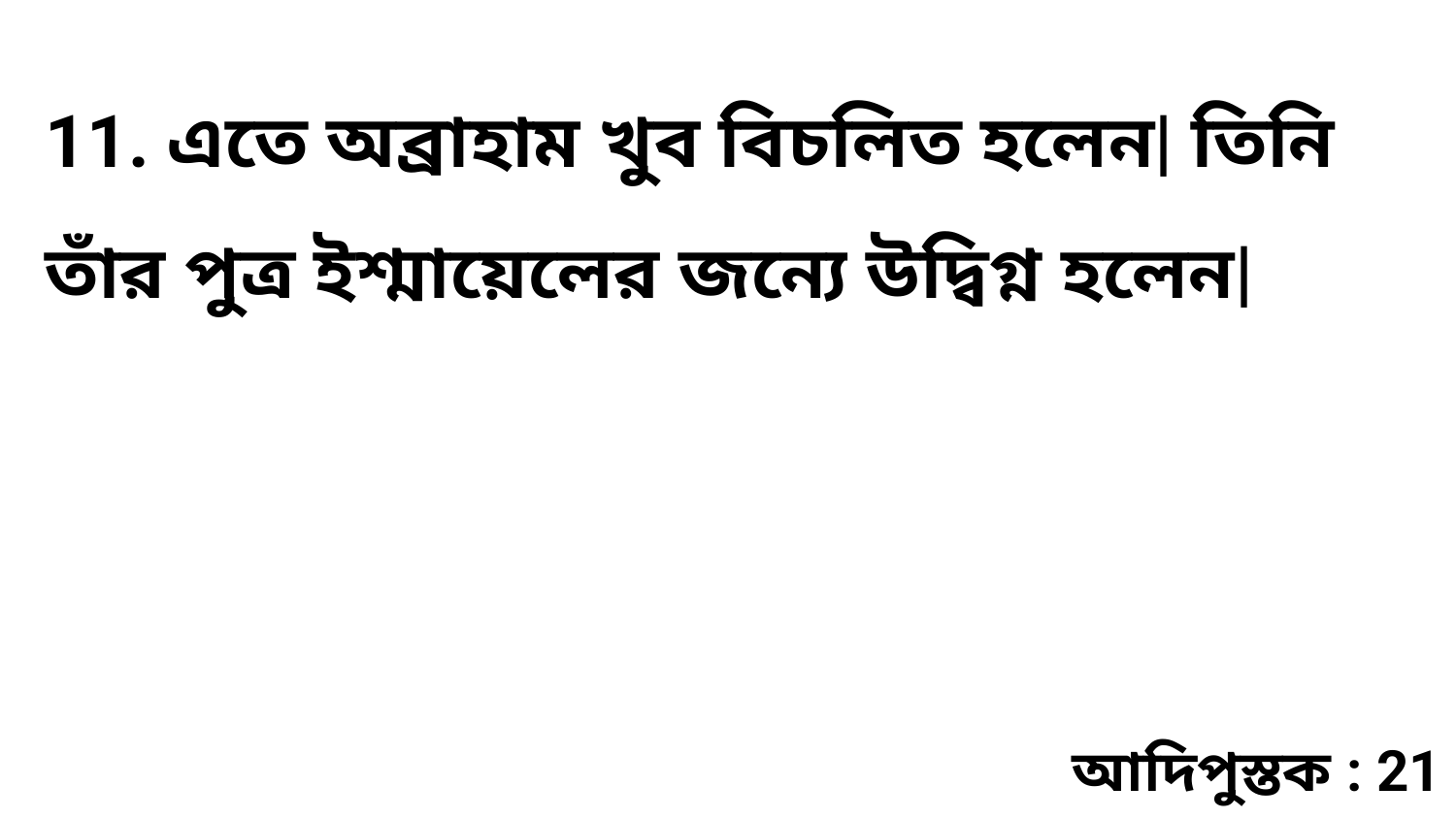

11. এতে অব্রাহাম খুব বিচলিত হলেন| তিনি তাঁর পুত্র ইশ্মায়েলের জন্যে উদ্বিগ্ন হলেন|
আদিপুস্তক : 21